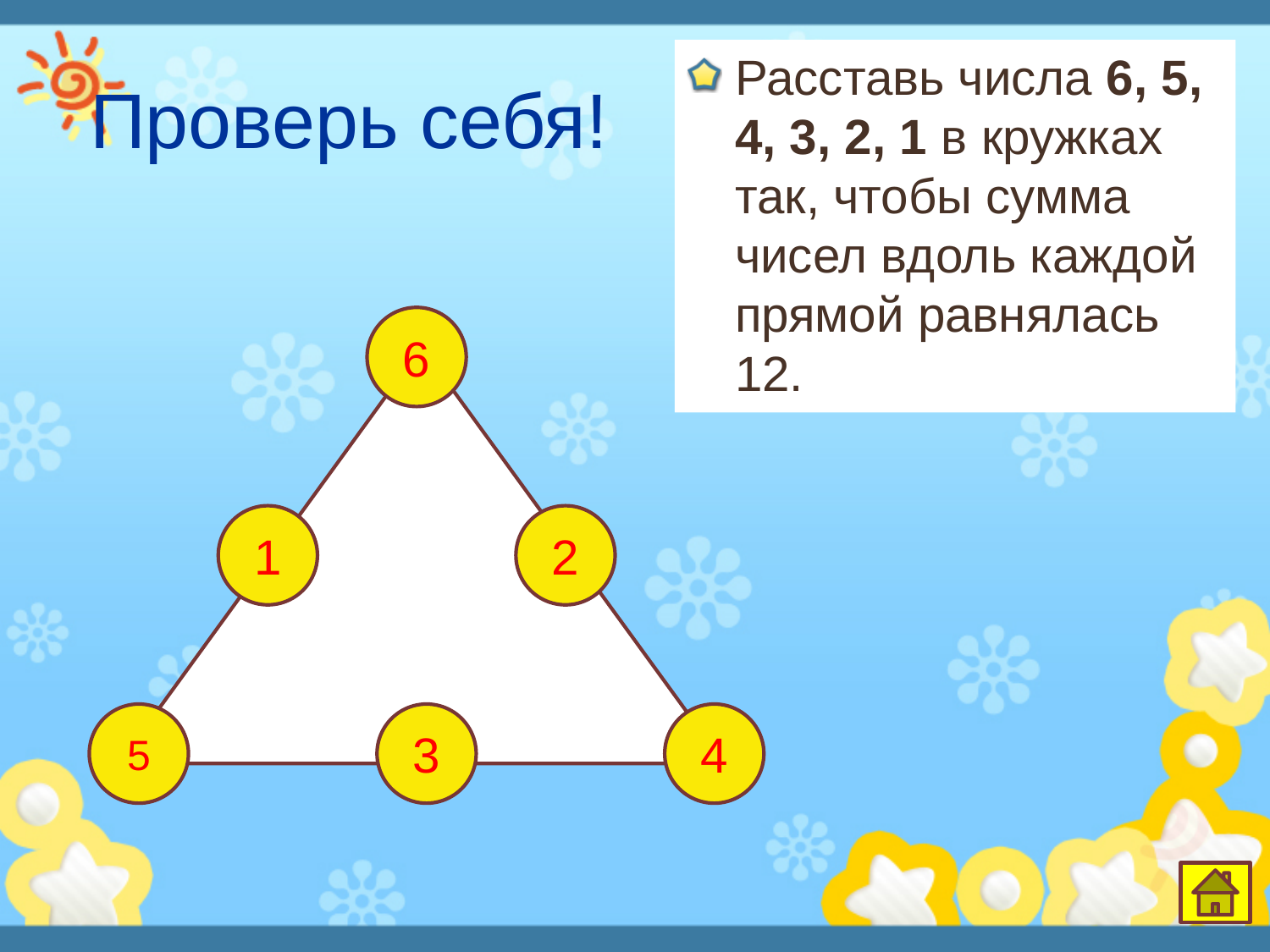

# Проверь себя!
Расставь числа 6, 5, 4, 3, 2, 1 в кружках так, чтобы сумма чисел вдоль каждой прямой равнялась 12.
6

1
2
5
3
4